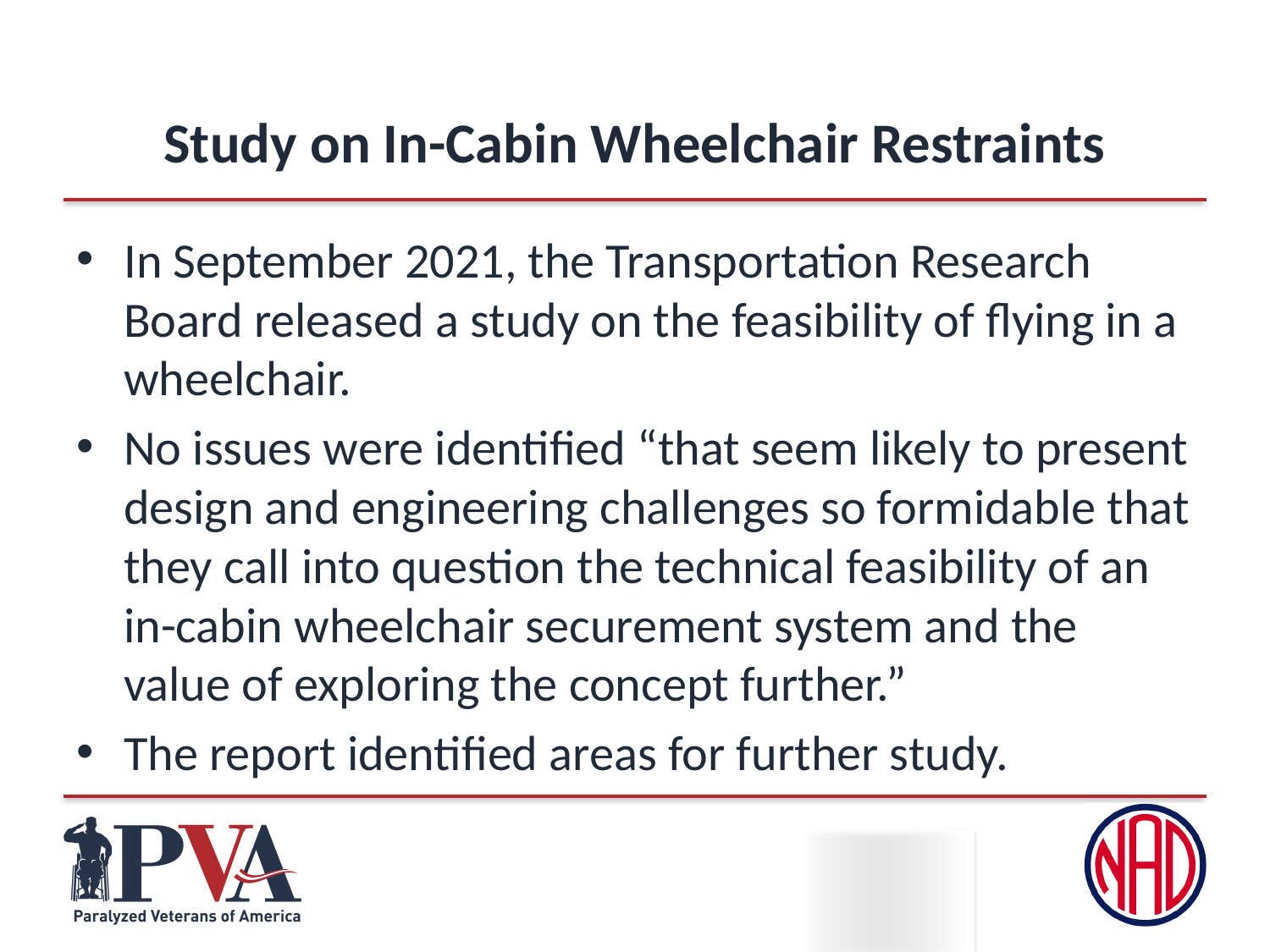

# Study on In-Cabin Wheelchair Restraints
In September 2021, the Transportation Research Board released a study on the feasibility of flying in a wheelchair.
No issues were identified “that seem likely to present design and engineering challenges so formidable that they call into question the technical feasibility of an in-cabin wheelchair securement system and the value of exploring the concept further.”
The report identified areas for further study.